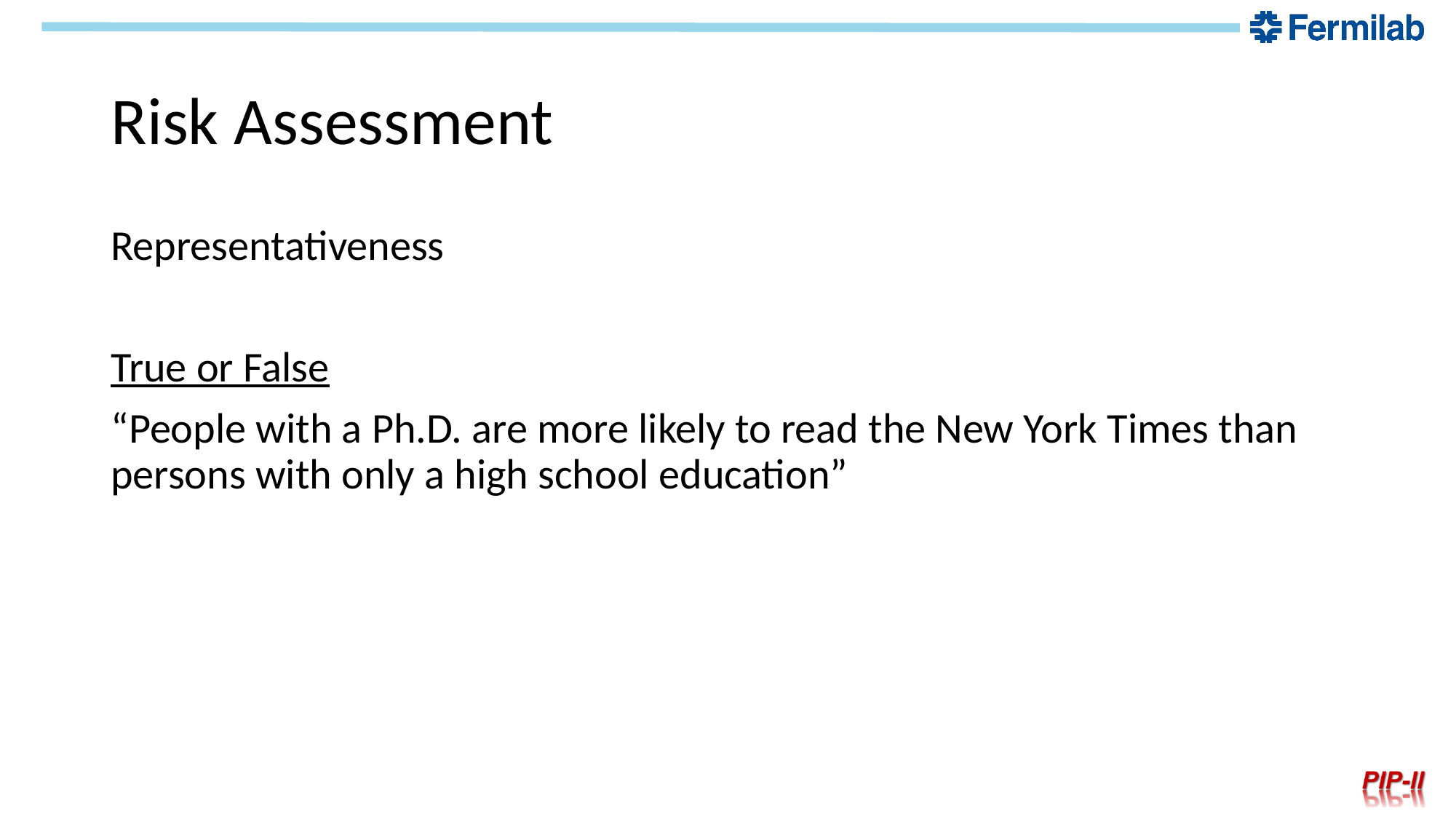

# Risk Assessment
Representativeness

True or False
“People with a Ph.D. are more likely to read the New York Times than persons with only a high school education”